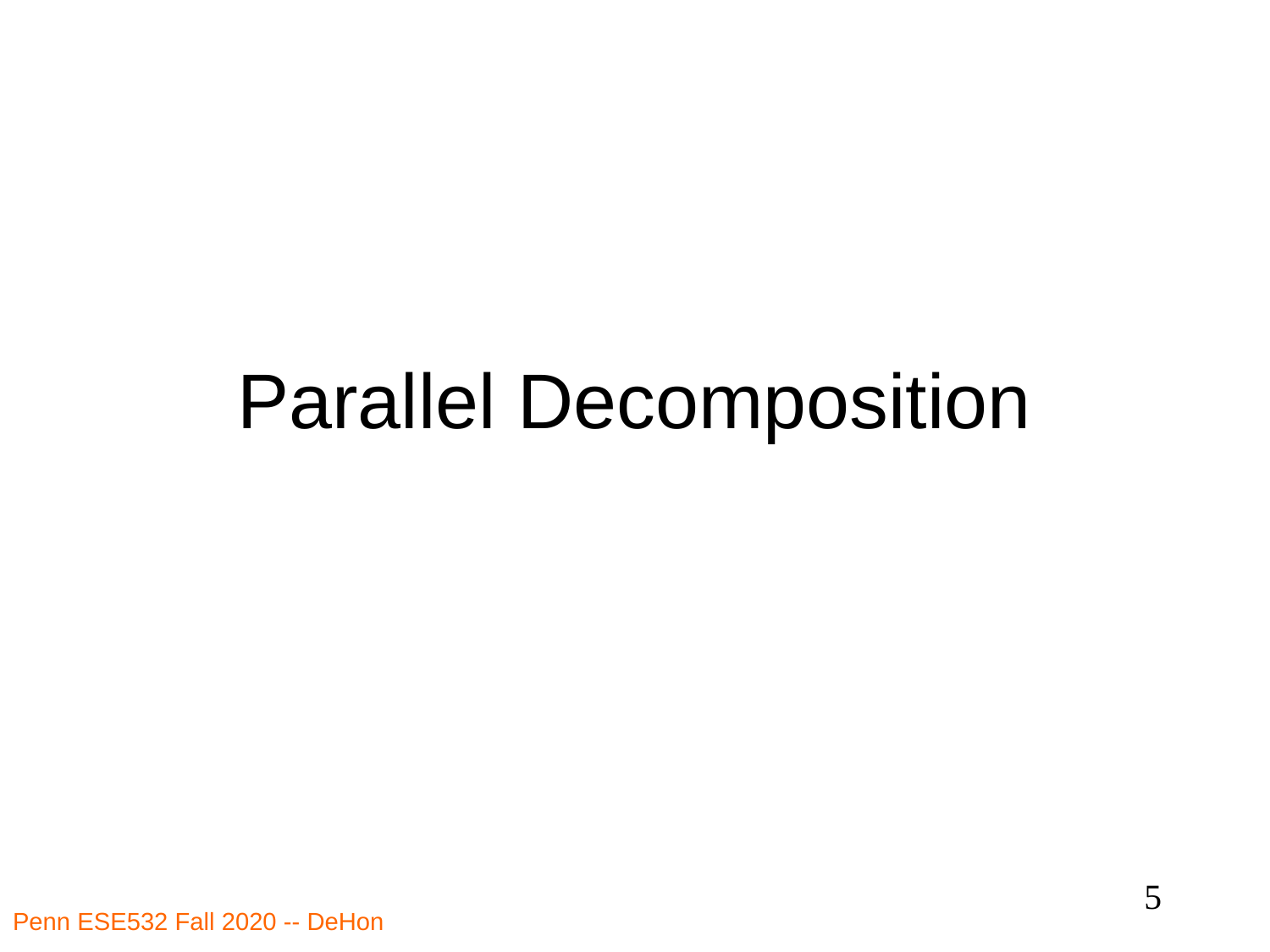

# Parallel Decomposition

5
Penn ESE532 Fall 2020 -- DeHon